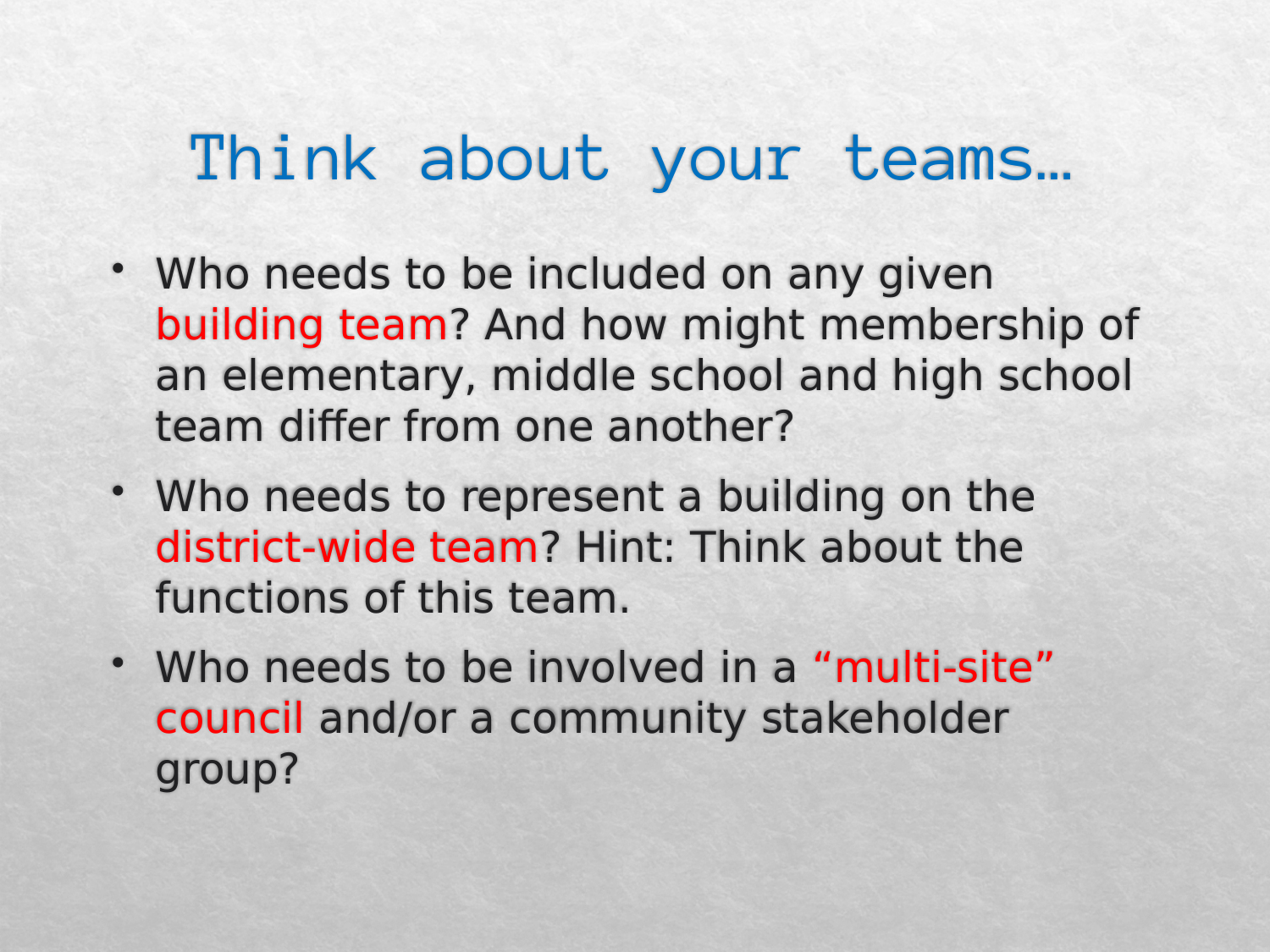

# Think about your teams…
Who needs to be included on any given building team? And how might membership of an elementary, middle school and high school team differ from one another?
Who needs to represent a building on the district-wide team? Hint: Think about the functions of this team.
Who needs to be involved in a “multi-site” council and/or a community stakeholder group?